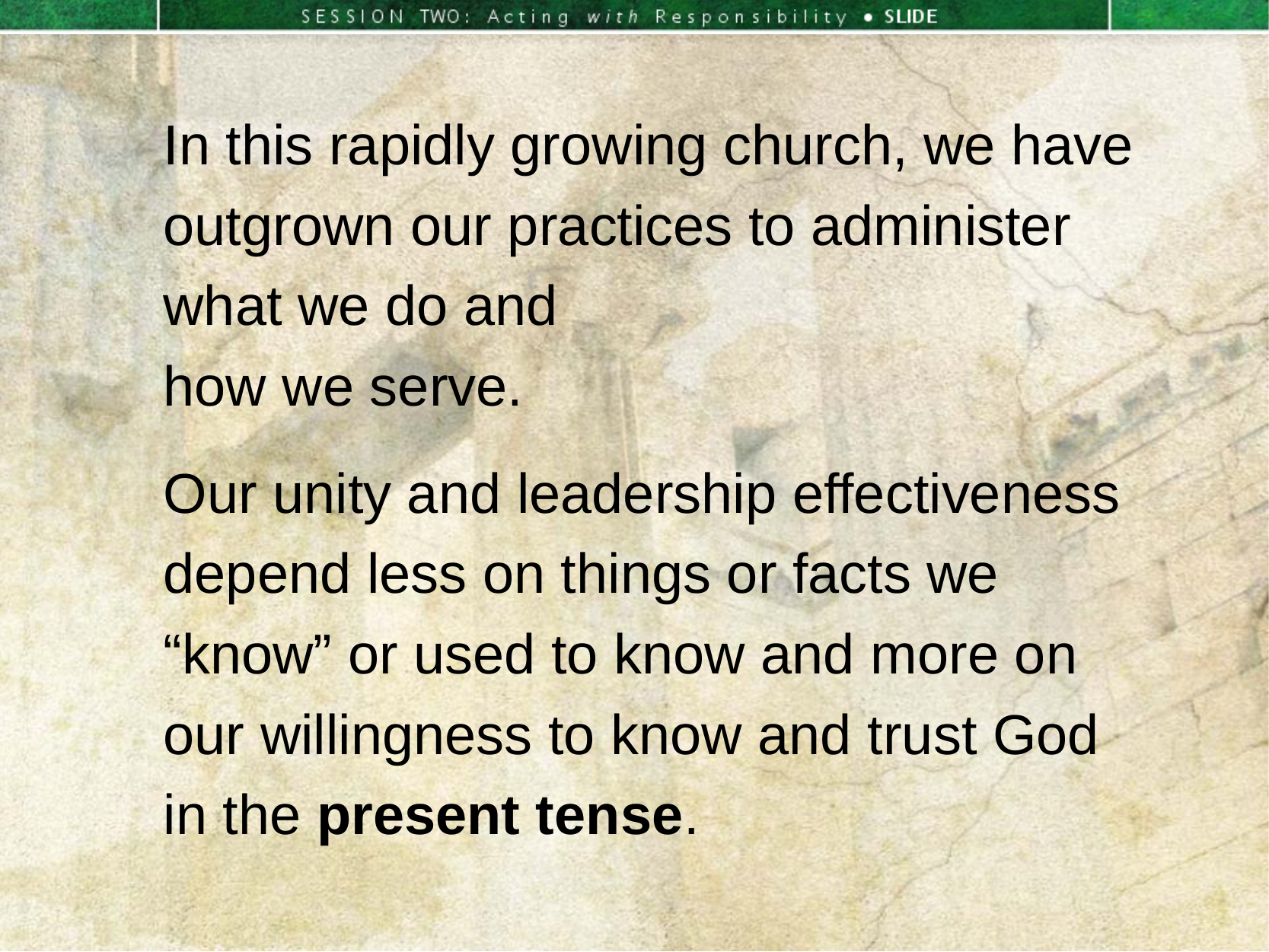

In this rapidly growing church, we have outgrown our practices to administer
what we do and
how we serve.

Our unity and leadership effectiveness depend less on things or facts we “know” or used to know and more on our willingness to know and trust God in the present tense.